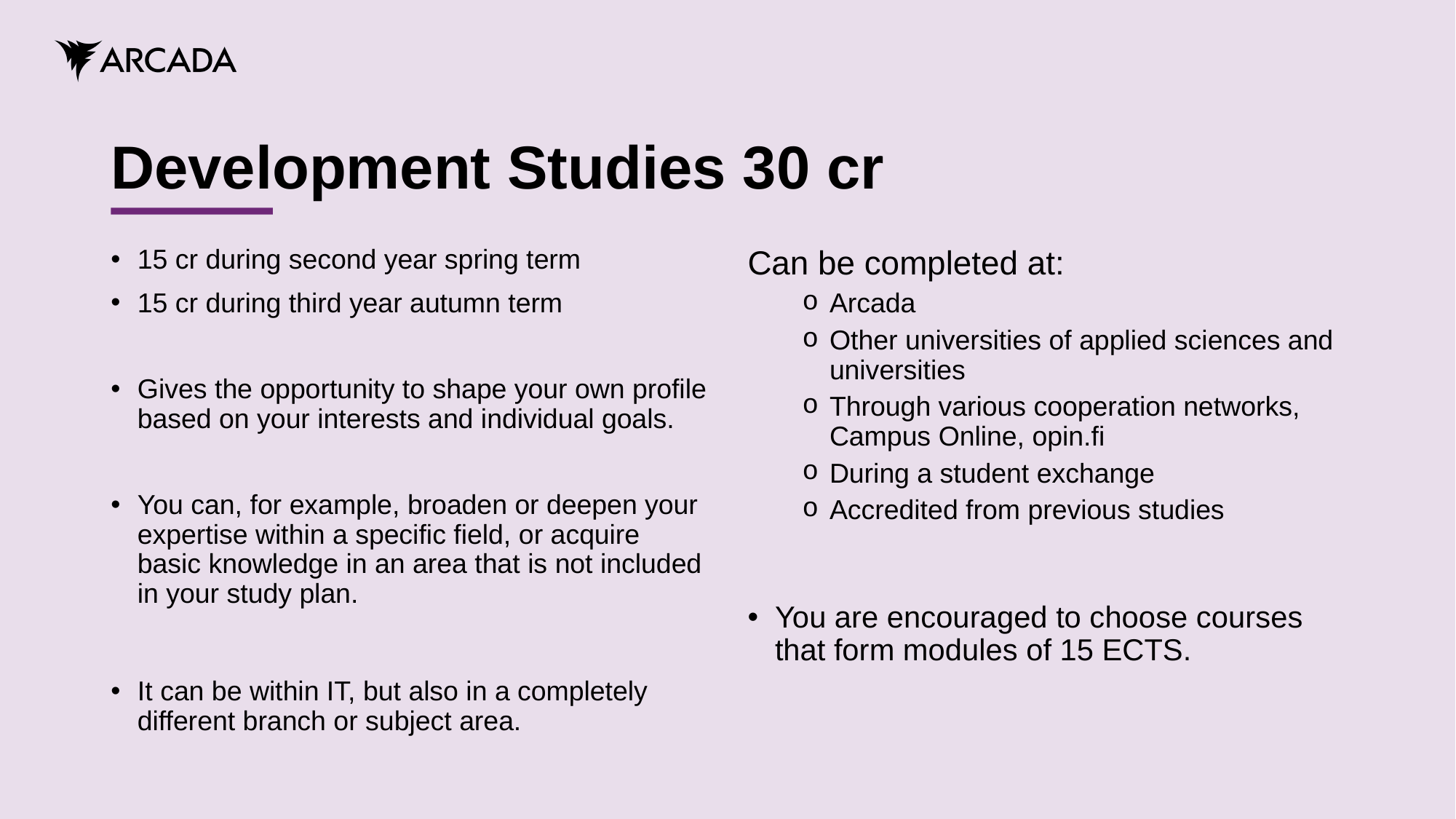

# Development Studies 30 cr
15 cr during second year spring term
15 cr during third year autumn term

Gives the opportunity to shape your own profile based on your interests and individual goals.

You can, for example, broaden or deepen your expertise within a specific field, or acquire basic knowledge in an area that is not included in your study plan.

It can be within IT, but also in a completely different branch or subject area.

Can be completed at:
Arcada
Other universities of applied sciences and universities
Through various cooperation networks, Campus Online, opin.fi
During a student exchange
Accredited from previous studies

You are encouraged to choose courses that form modules of 15 ECTS.